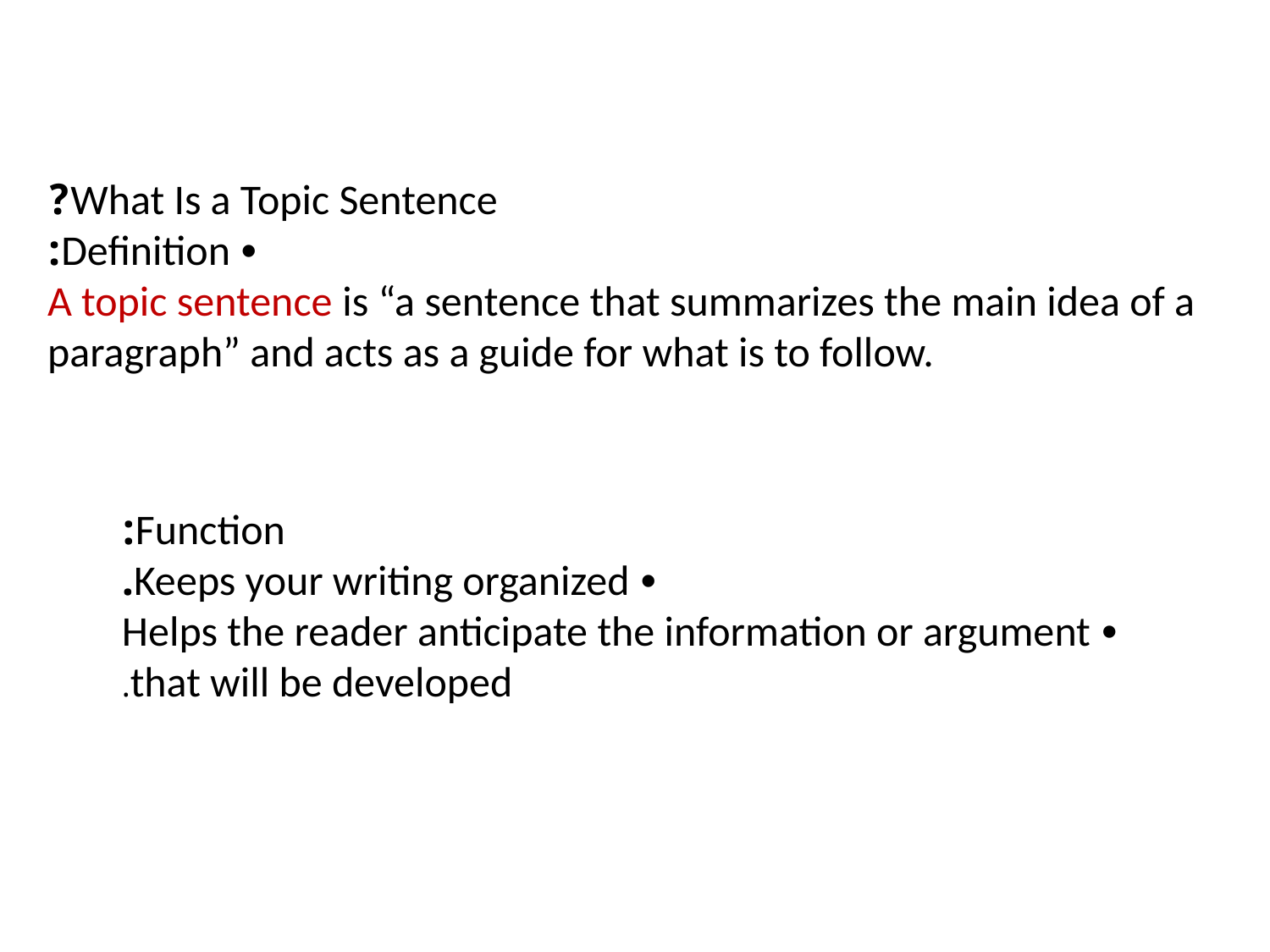

What Is a Topic Sentence?
 • Definition:
A topic sentence is “a sentence that summarizes the main idea of a paragraph” and acts as a guide for what is to follow.
Function:
 • Keeps your writing organized.
 • Helps the reader anticipate the information or argument
 that will be developed.